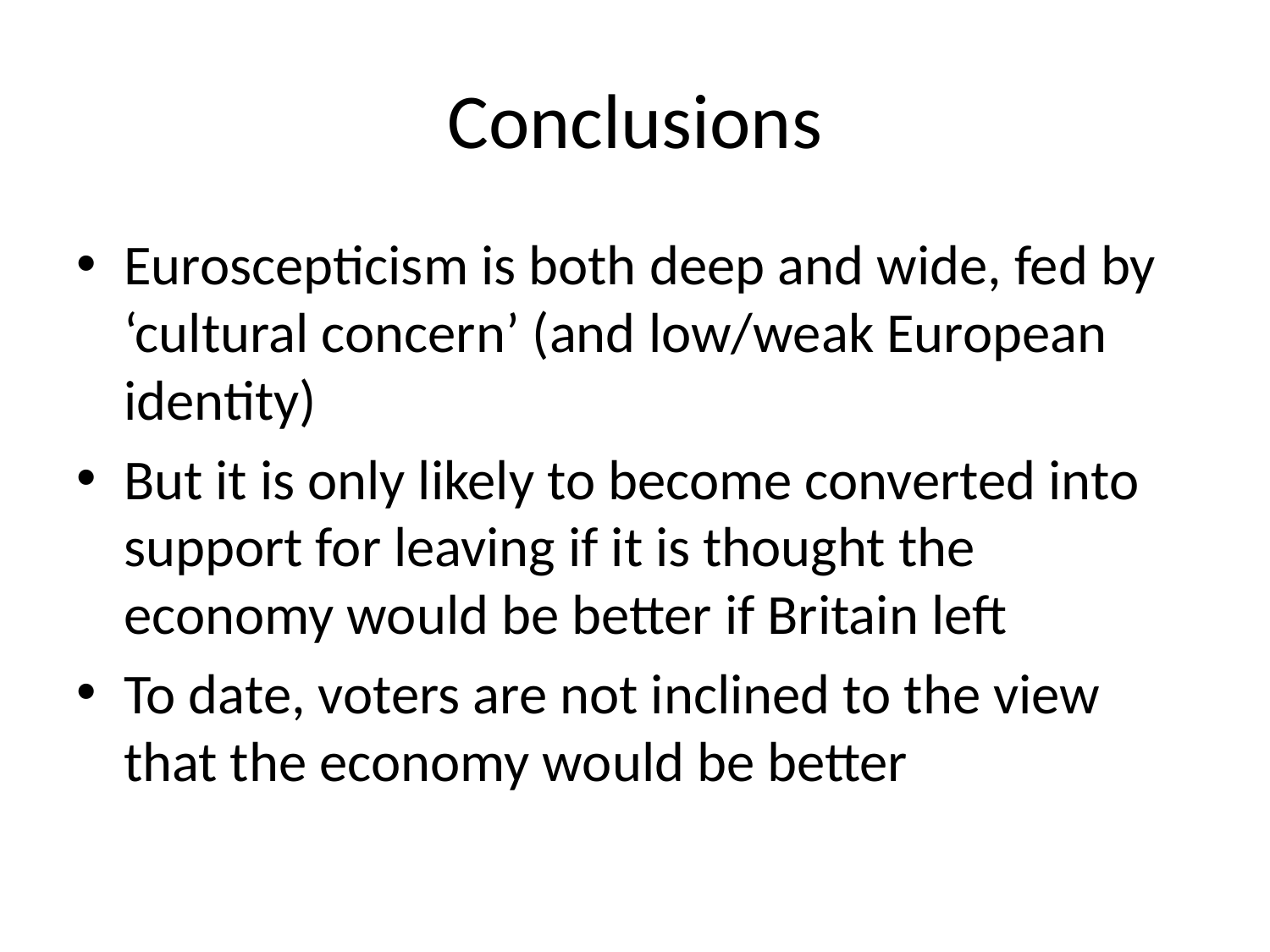

# Conclusions
Euroscepticism is both deep and wide, fed by ‘cultural concern’ (and low/weak European identity)
But it is only likely to become converted into support for leaving if it is thought the economy would be better if Britain left
To date, voters are not inclined to the view that the economy would be better